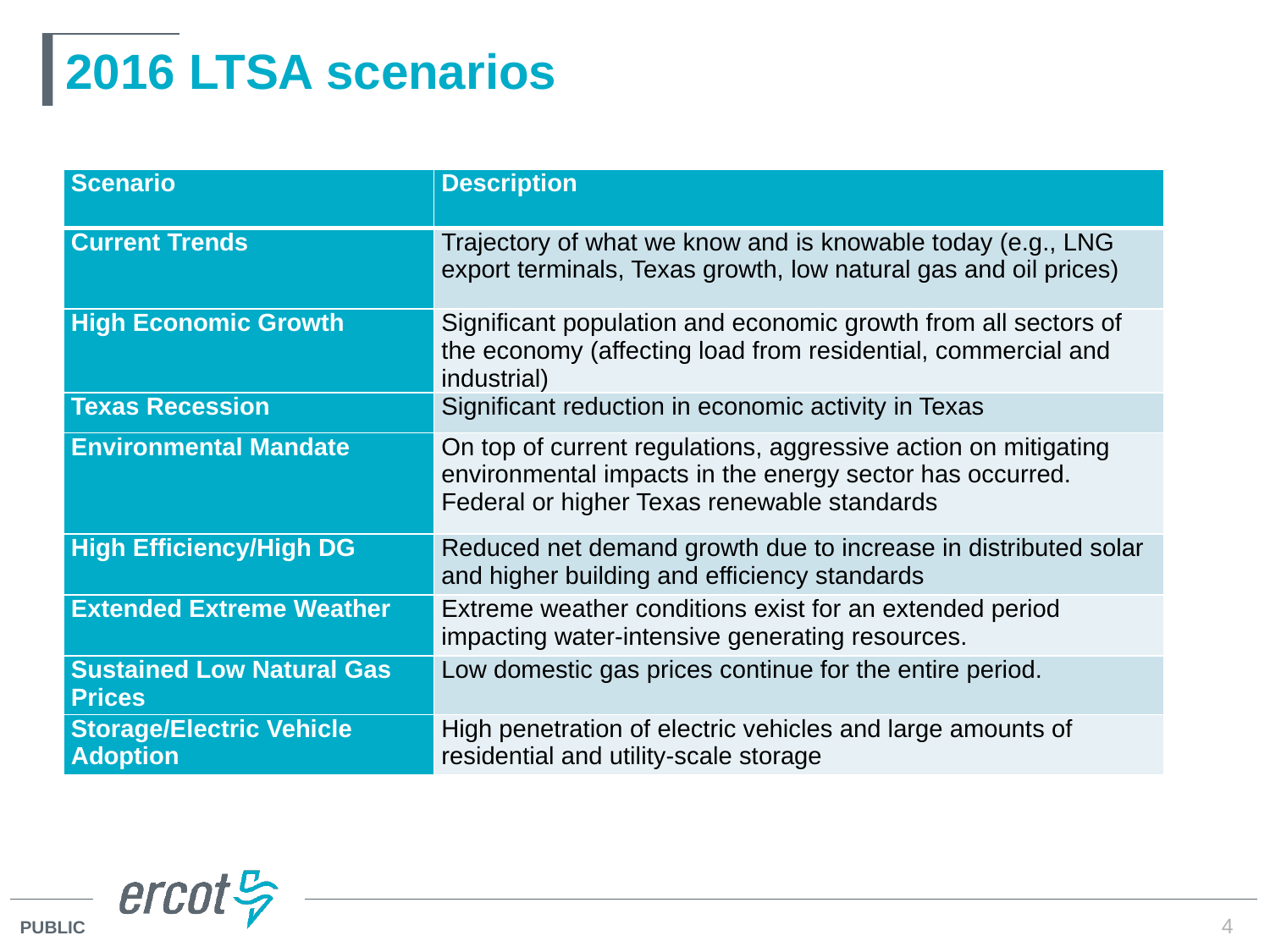

# 2016 LTSA scenarios
| Scenario | Description |
| --- | --- |
| Current Trends | Trajectory of what we know and is knowable today (e.g., LNG export terminals, Texas growth, low natural gas and oil prices) |
| High Economic Growth | Significant population and economic growth from all sectors of the economy (affecting load from residential, commercial and industrial) |
| Texas Recession | Significant reduction in economic activity in Texas |
| Environmental Mandate | On top of current regulations, aggressive action on mitigating environmental impacts in the energy sector has occurred. Federal or higher Texas renewable standards |
| High Efficiency/High DG | Reduced net demand growth due to increase in distributed solar and higher building and efficiency standards |
| Extended Extreme Weather | Extreme weather conditions exist for an extended period impacting water-intensive generating resources. |
| Sustained Low Natural Gas Prices | Low domestic gas prices continue for the entire period. |
| Storage/Electric Vehicle Adoption | High penetration of electric vehicles and large amounts of residential and utility-scale storage |
4